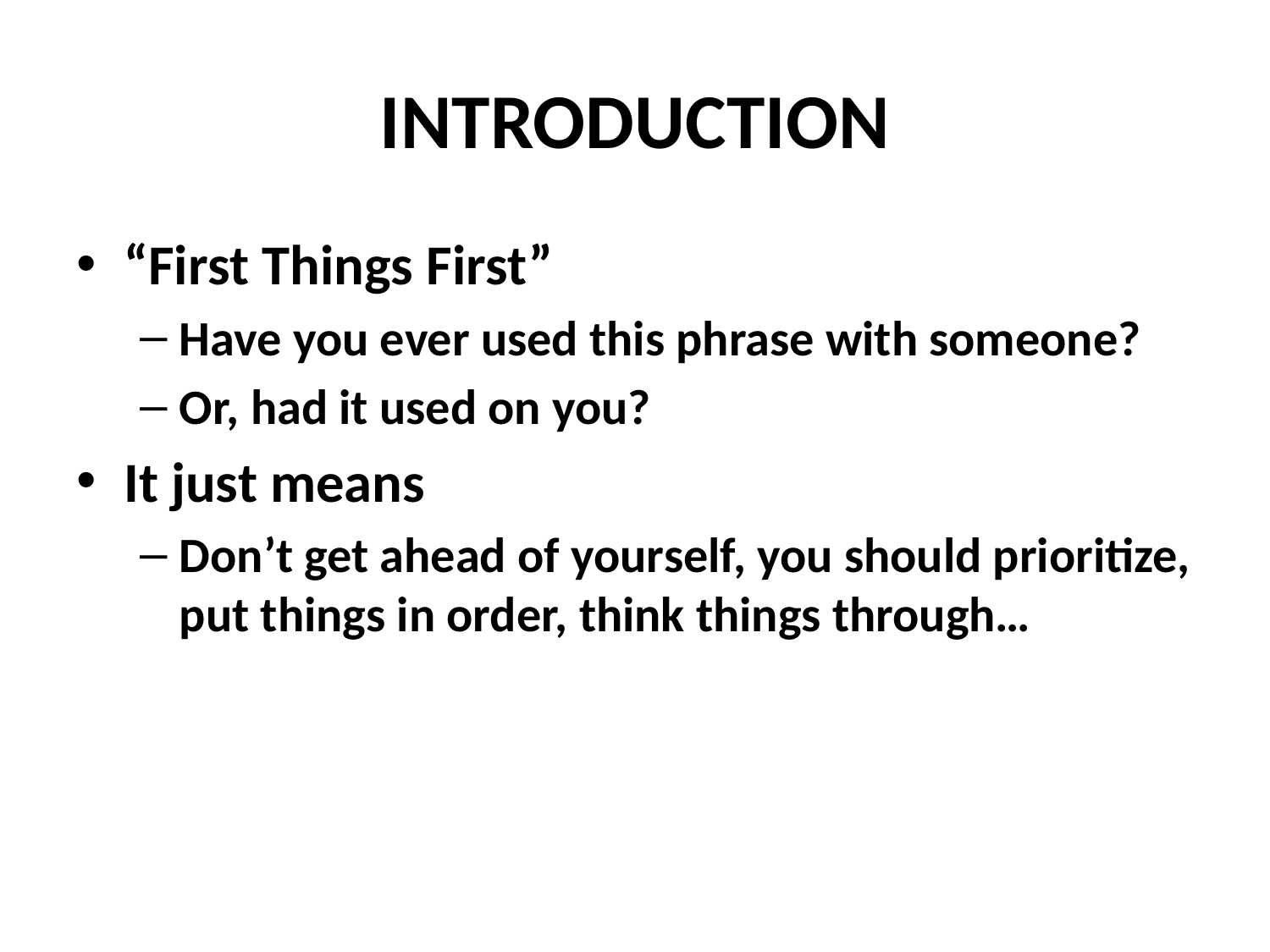

# INTRODUCTION
“First Things First”
Have you ever used this phrase with someone?
Or, had it used on you?
It just means
Don’t get ahead of yourself, you should prioritize, put things in order, think things through…